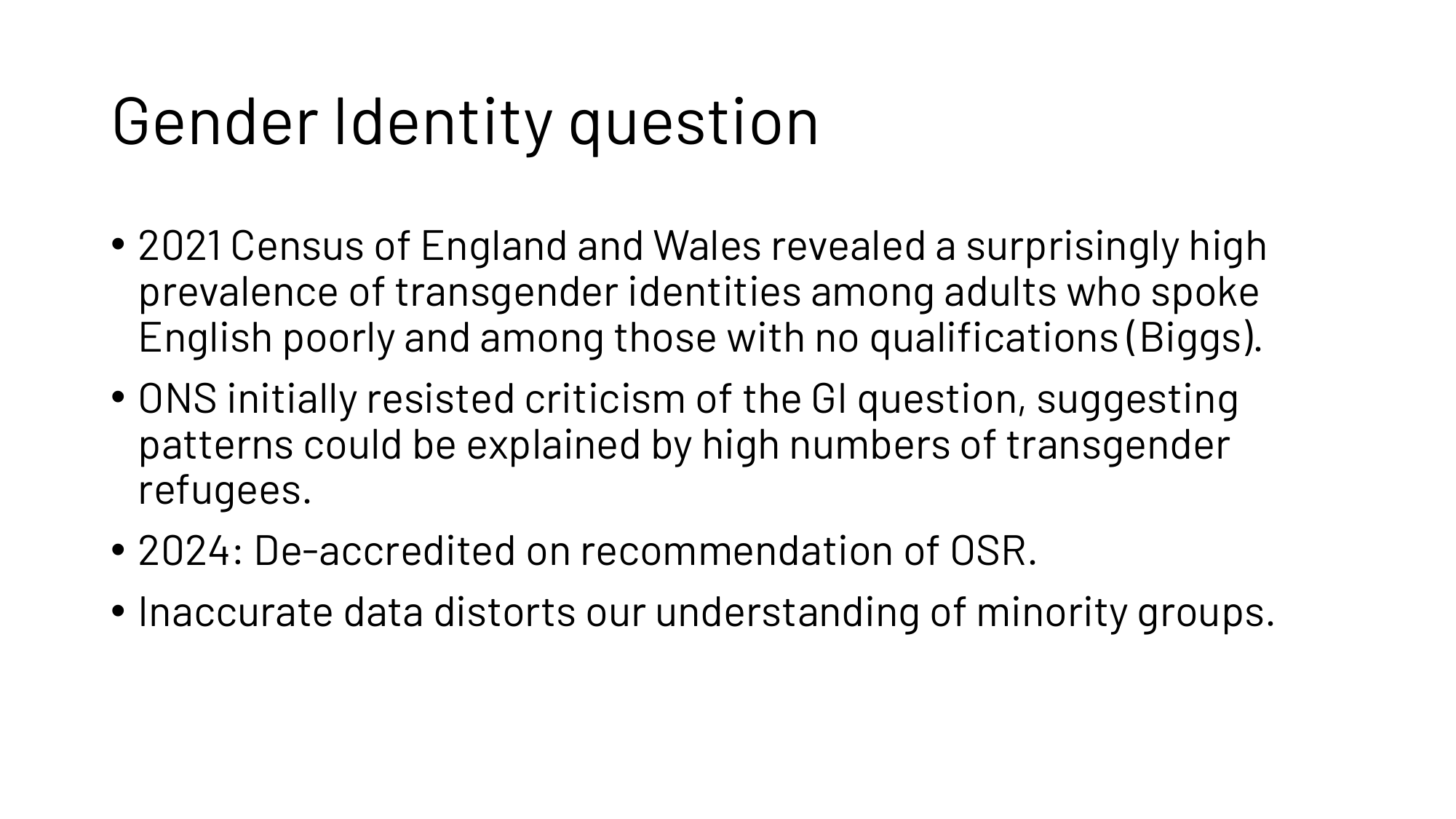

# Gender Identity question
2021 Census of England and Wales revealed a surprisingly high prevalence of transgender identities among adults who spoke English poorly and among those with no qualifications (Biggs).
ONS initially resisted criticism of the GI question, suggesting patterns could be explained by high numbers of transgender refugees.
2024: De-accredited on recommendation of OSR.
Inaccurate data distorts our understanding of minority groups.